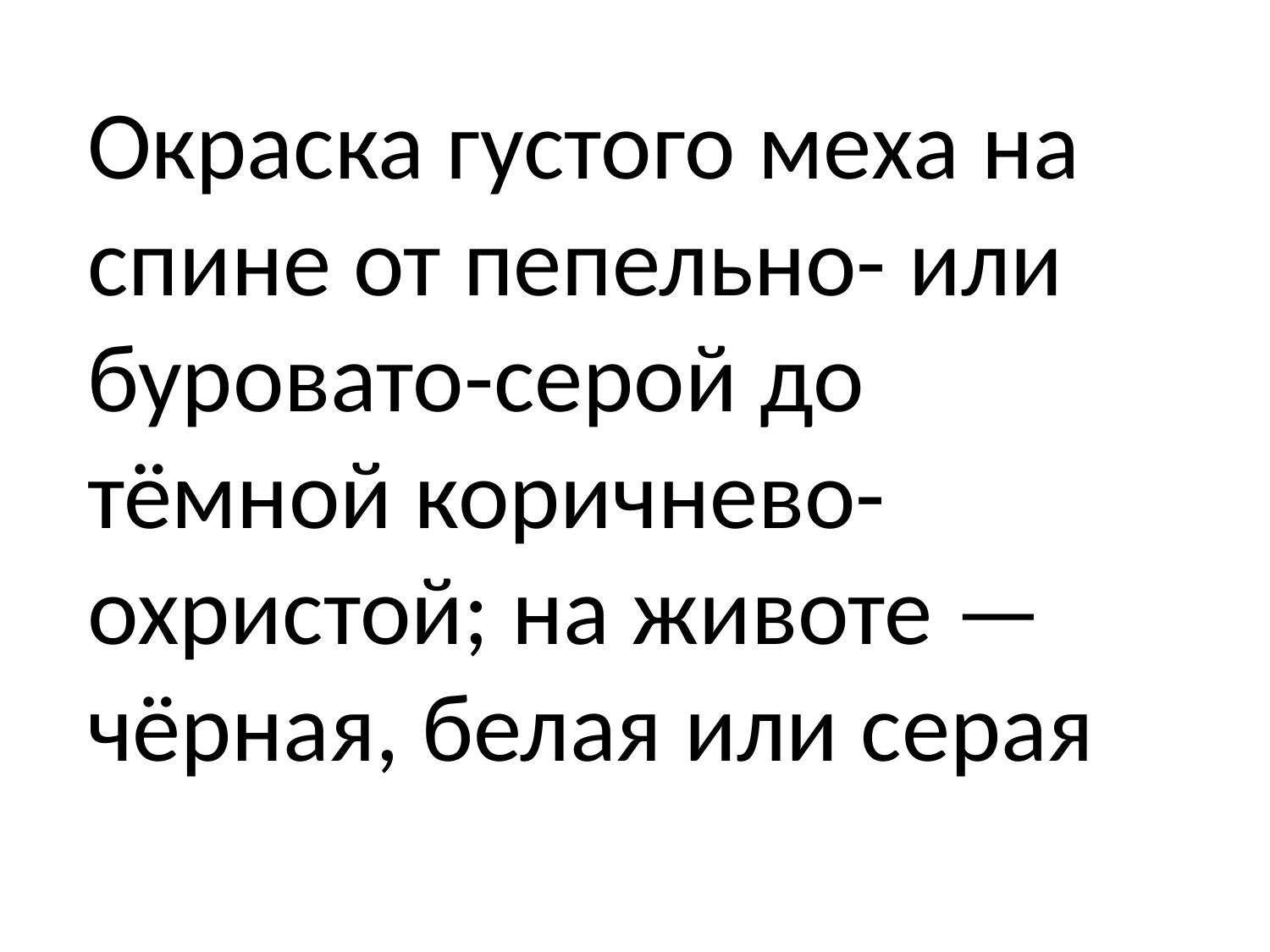

Окраска густого меха на спине от пепельно- или буровато-серой до тёмной коричнево-охристой; на животе — чёрная, белая или серая